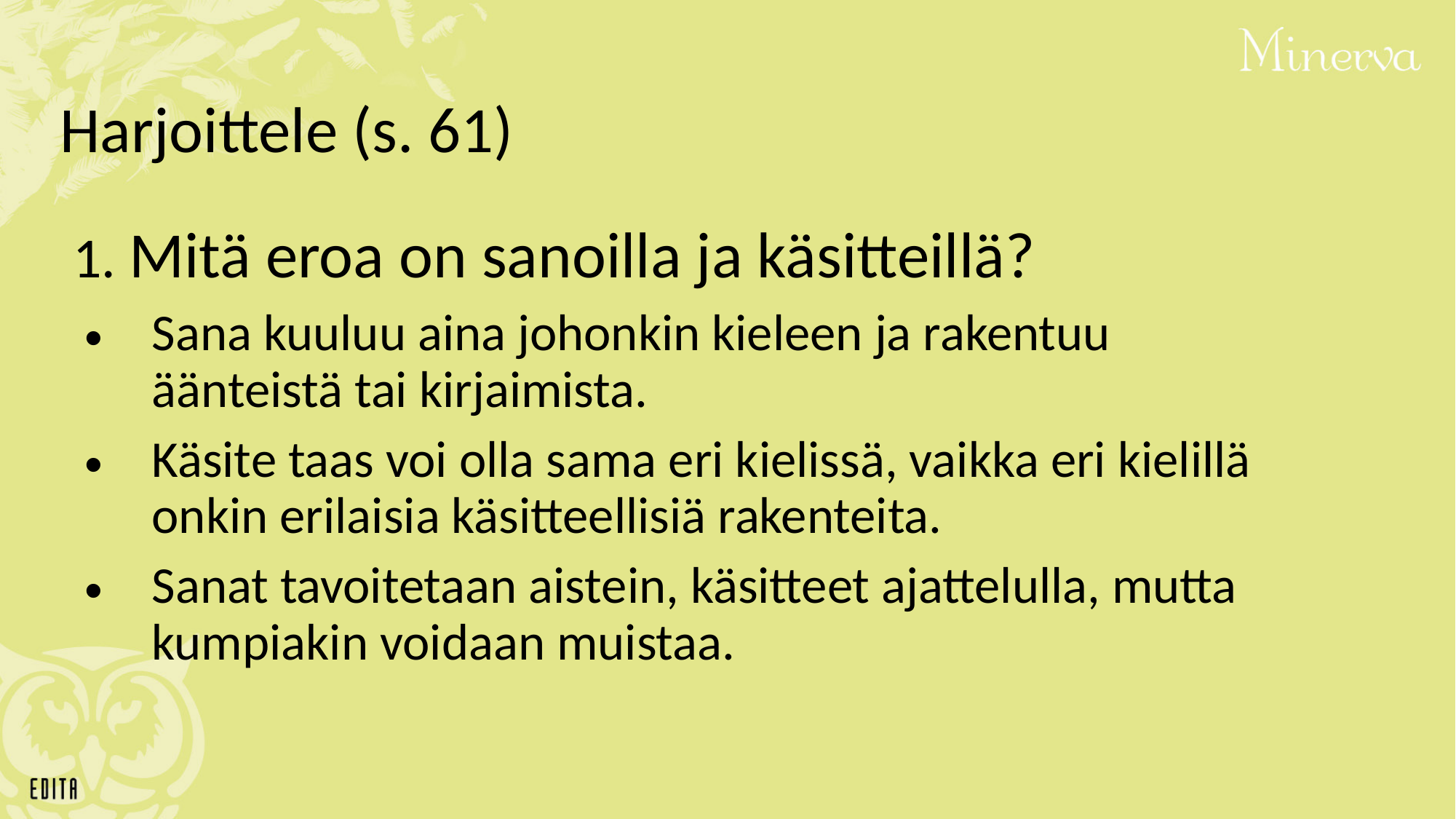

Harjoittele (s. 61)
1. Mitä eroa on sanoilla ja käsitteillä?
Sana kuuluu aina johonkin kieleen ja rakentuu äänteistä tai kirjaimista.
Käsite taas voi olla sama eri kielissä, vaikka eri kielillä onkin erilaisia käsitteellisiä rakenteita.
Sanat tavoitetaan aistein, käsitteet ajattelulla, mutta kumpiakin voidaan muistaa.